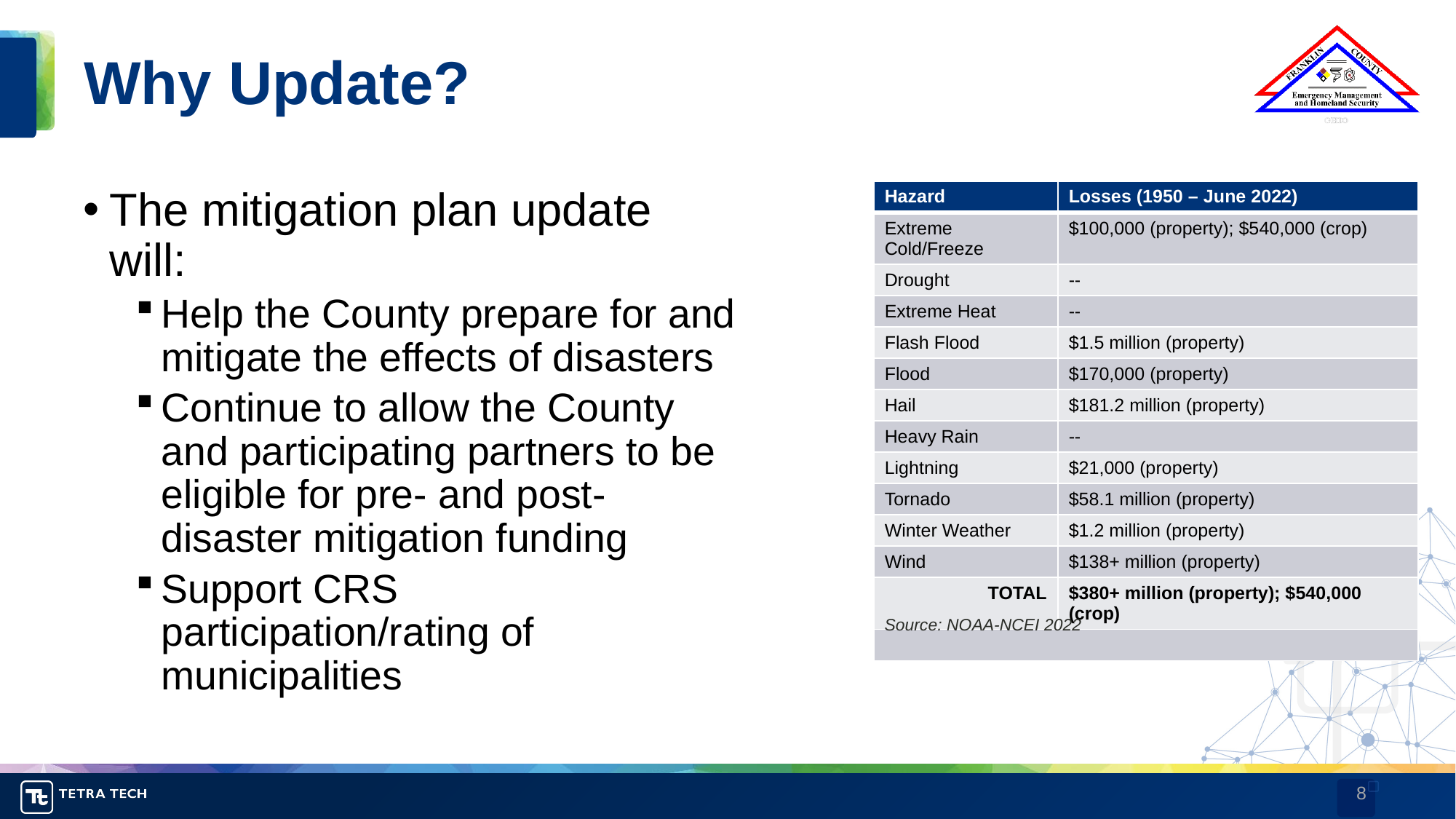

# Why Update?
The mitigation plan update will:
Help the County prepare for and mitigate the effects of disasters
Continue to allow the County and participating partners to be eligible for pre- and post-disaster mitigation funding
Support CRS participation/rating of municipalities
| Hazard | Losses (1950 – June 2022) |
| --- | --- |
| Extreme Cold/Freeze | $100,000 (property); $540,000 (crop) |
| Drought | -- |
| Extreme Heat | -- |
| Flash Flood | $1.5 million (property) |
| Flood | $170,000 (property) |
| Hail | $181.2 million (property) |
| Heavy Rain | -- |
| Lightning | $21,000 (property) |
| Tornado | $58.1 million (property) |
| Winter Weather | $1.2 million (property) |
| Wind | $138+ million (property) |
| TOTAL | $380+ million (property); $540,000 (crop) |
|  |  |
Source: NOAA-NCEI 2022
8